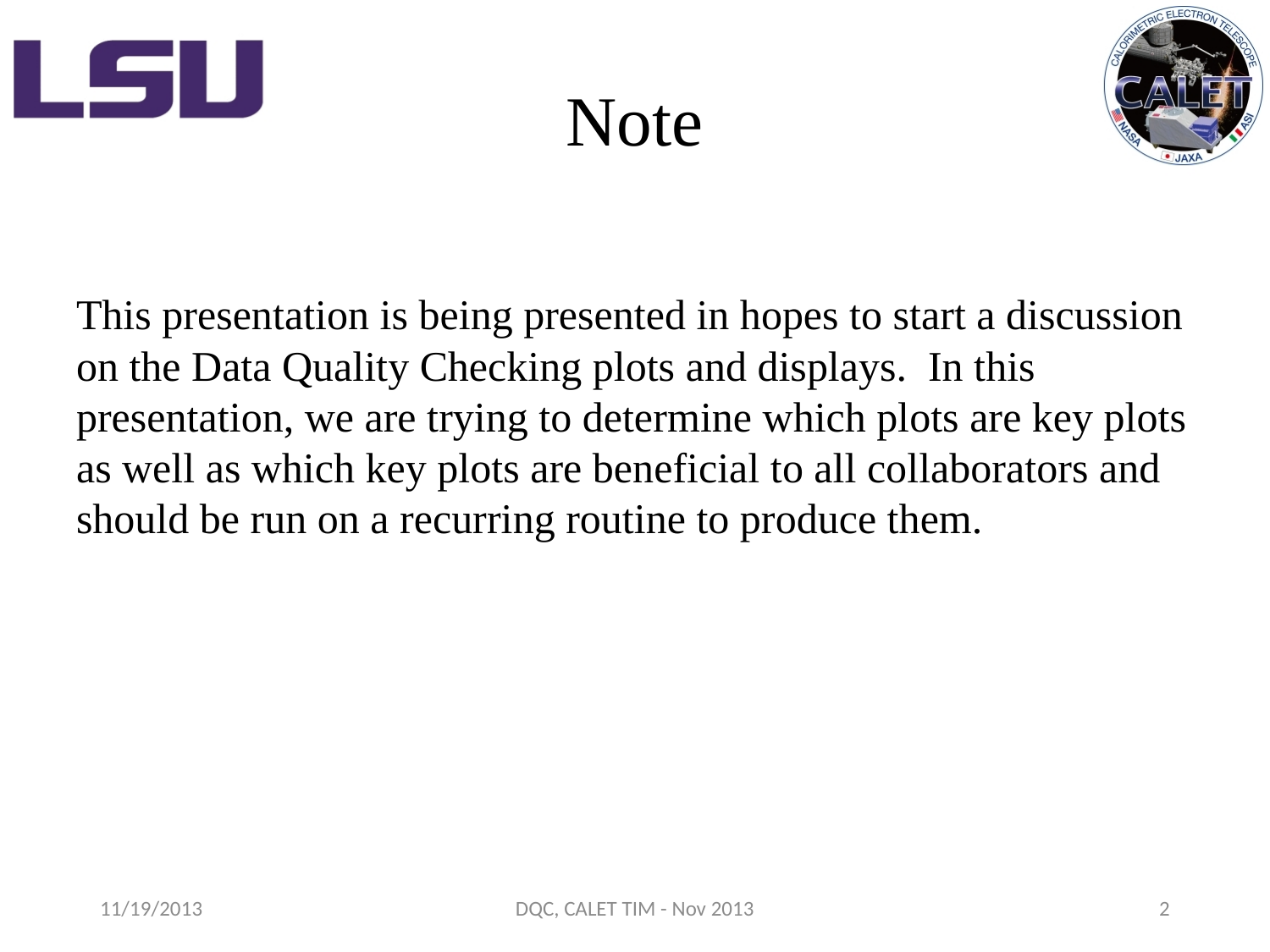

# Note

This presentation is being presented in hopes to start a discussion on the Data Quality Checking plots and displays.  In this presentation, we are trying to determine which plots are key plots as well as which key plots are beneficial to all collaborators and should be run on a recurring routine to produce them.
11/19/2013
DQC, CALET TIM - Nov 2013
2